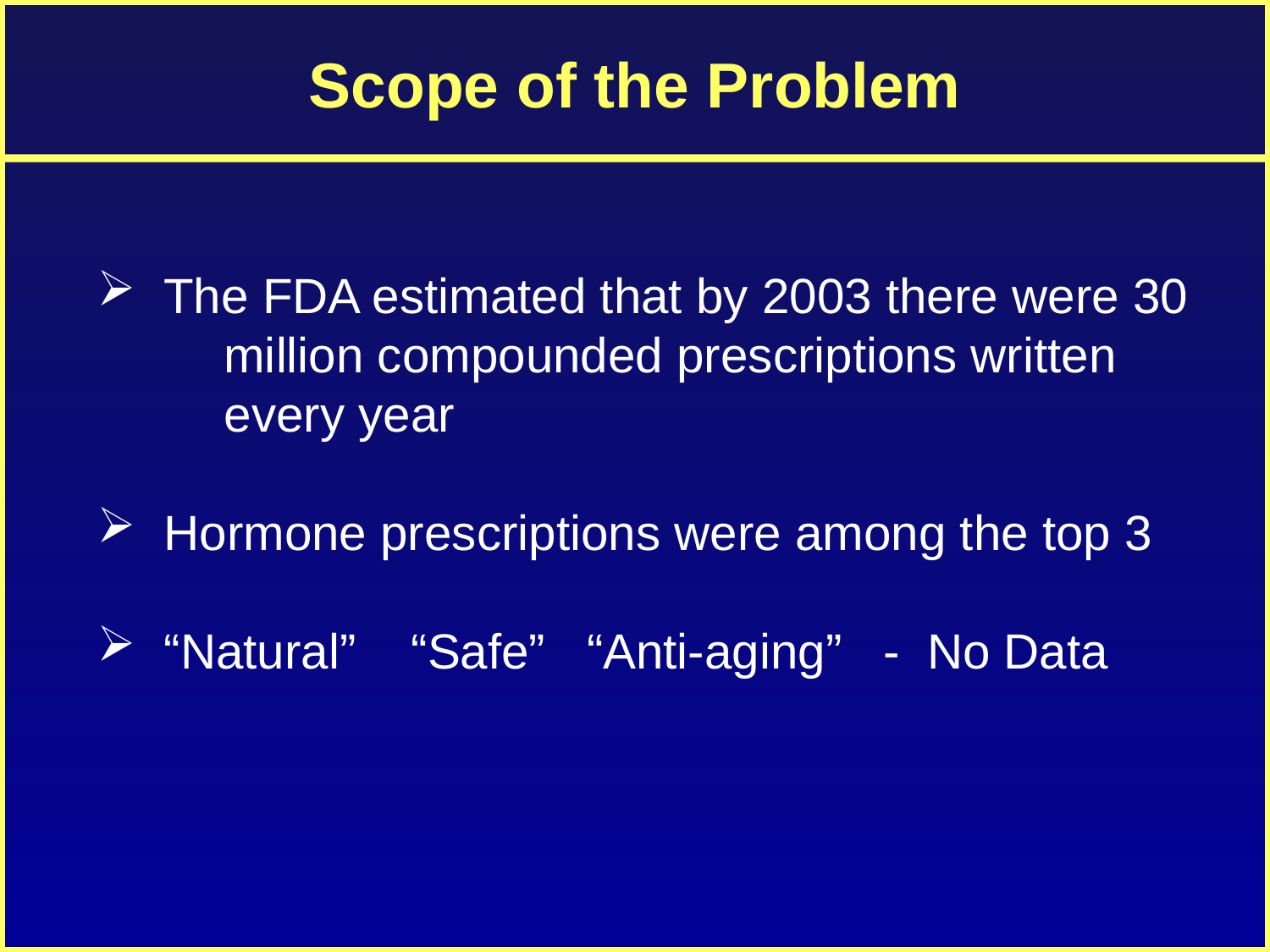

Scope of the Problem

  The FDA estimated that by 2003 there were 30 	million compounded prescriptions written 	every year

  Hormone prescriptions were among the top 3

  “Natural”    “Safe”   “Anti-aging”   -  No Data